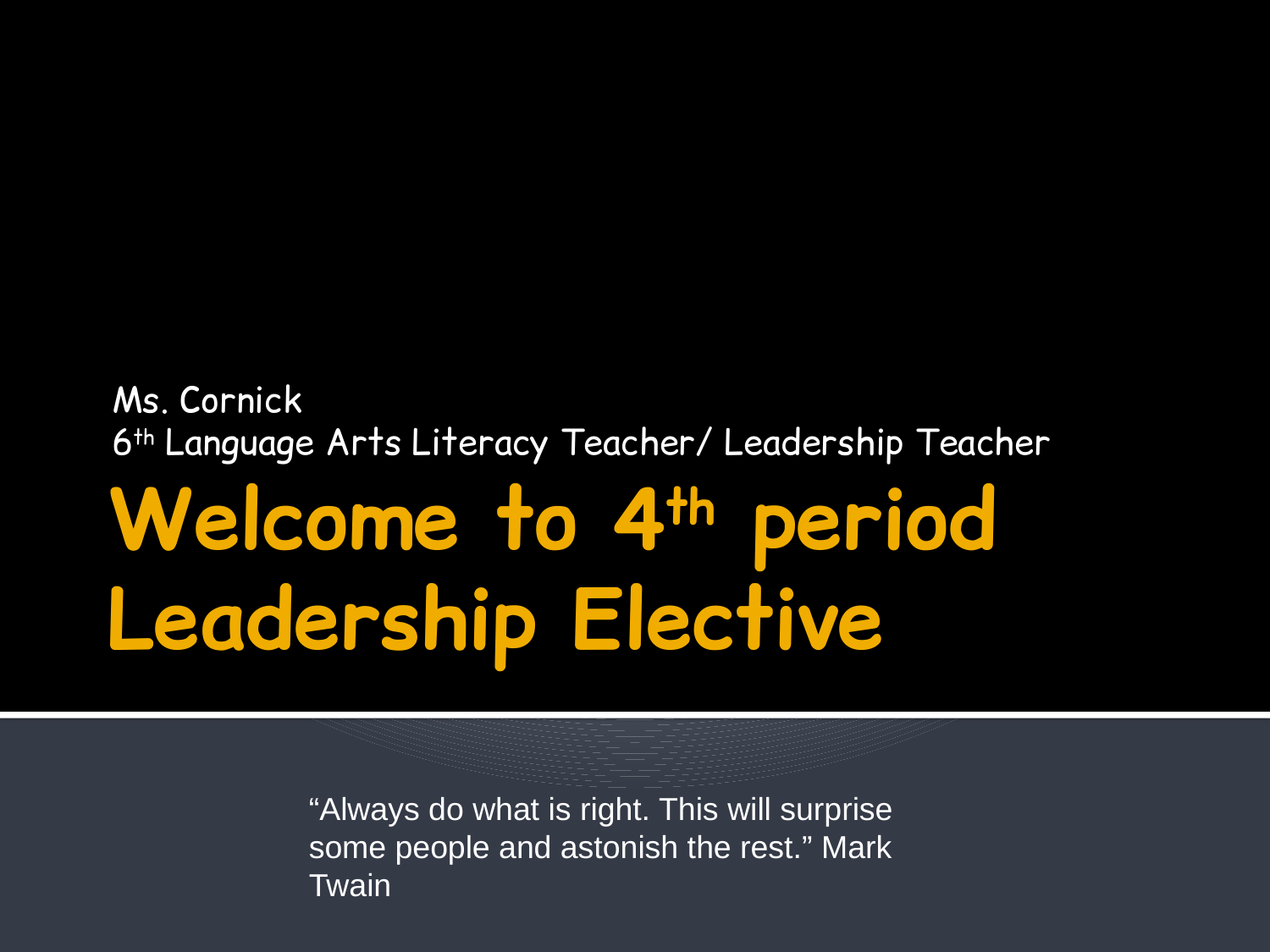

Ms. Cornick
6th Language Arts Literacy Teacher/ Leadership Teacher
# Welcome to 4th period Leadership Elective
“Always do what is right. This will surprise some people and astonish the rest.” Mark Twain